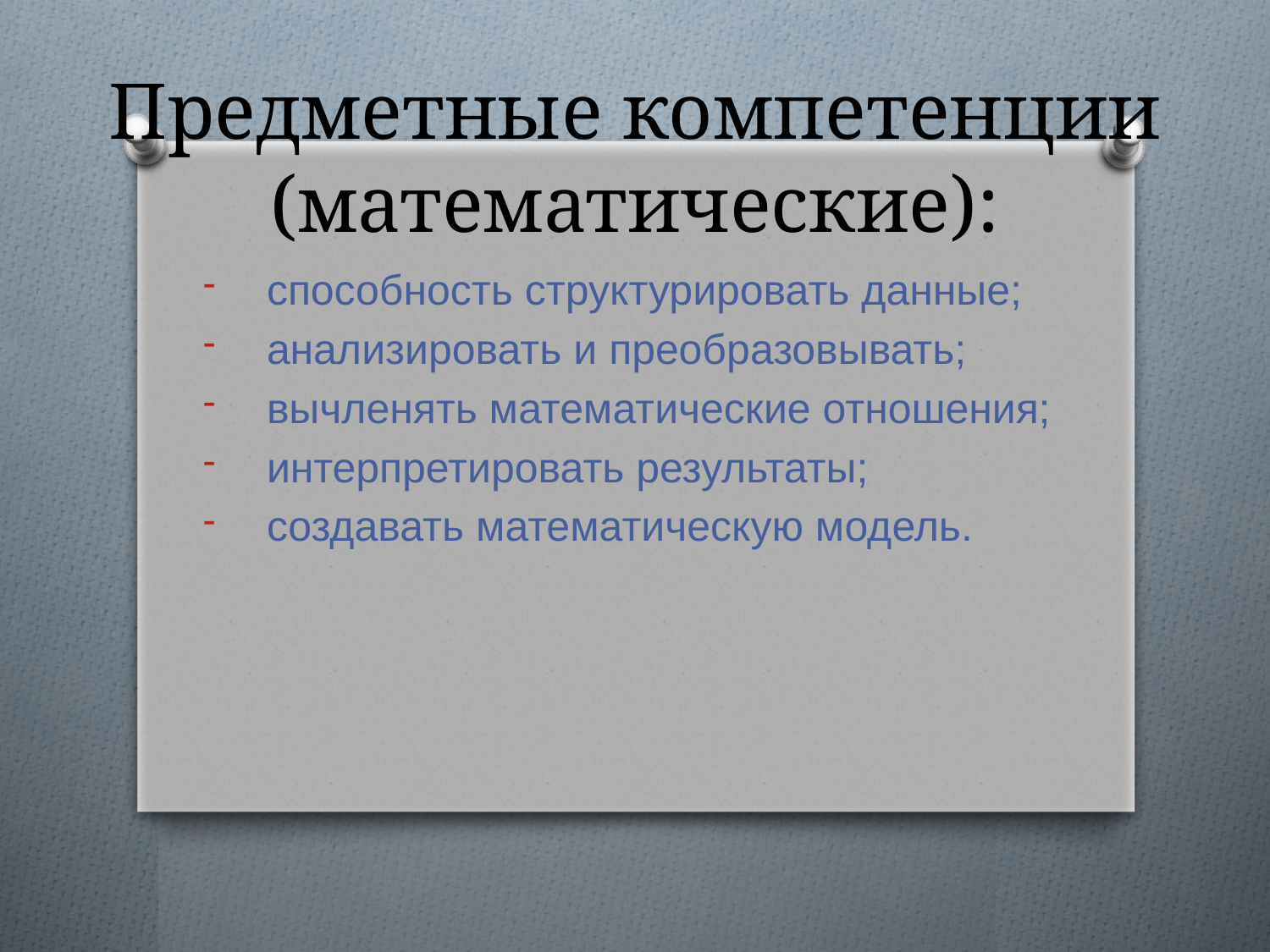

# Предметные компетенции (математические):
способность структурировать данные;
анализировать и преобразовывать;
вычленять математические отношения;
интерпретировать результаты;
создавать математическую модель.